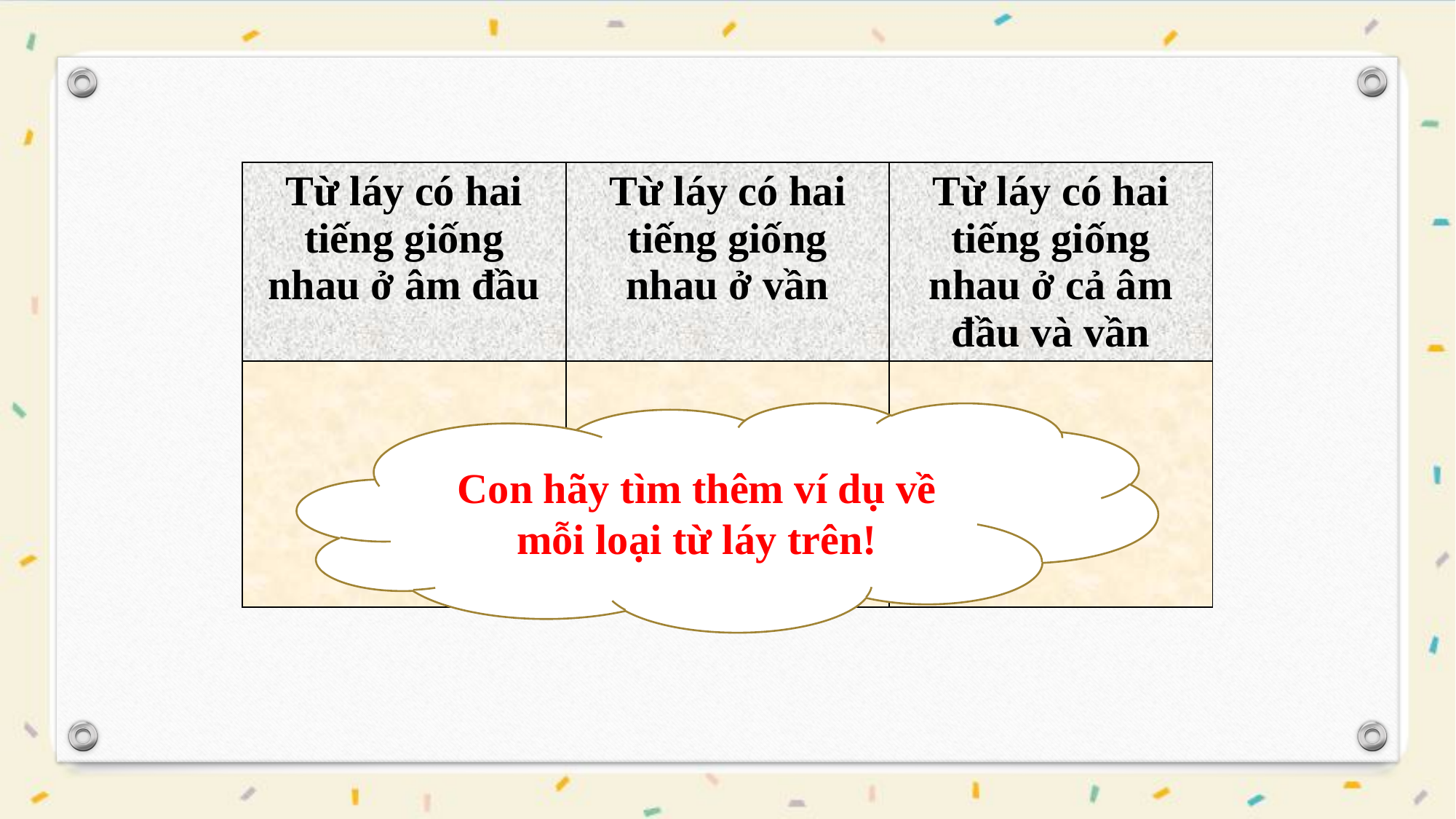

| Từ láy có hai tiếng giống nhau ở âm đầu | Từ láy có hai tiếng giống nhau ở vần | Từ láy có hai tiếng giống nhau ở cả âm đầu và vần |
| --- | --- | --- |
|  |  |  |
Con hãy tìm thêm ví dụ về mỗi loại từ láy trên!